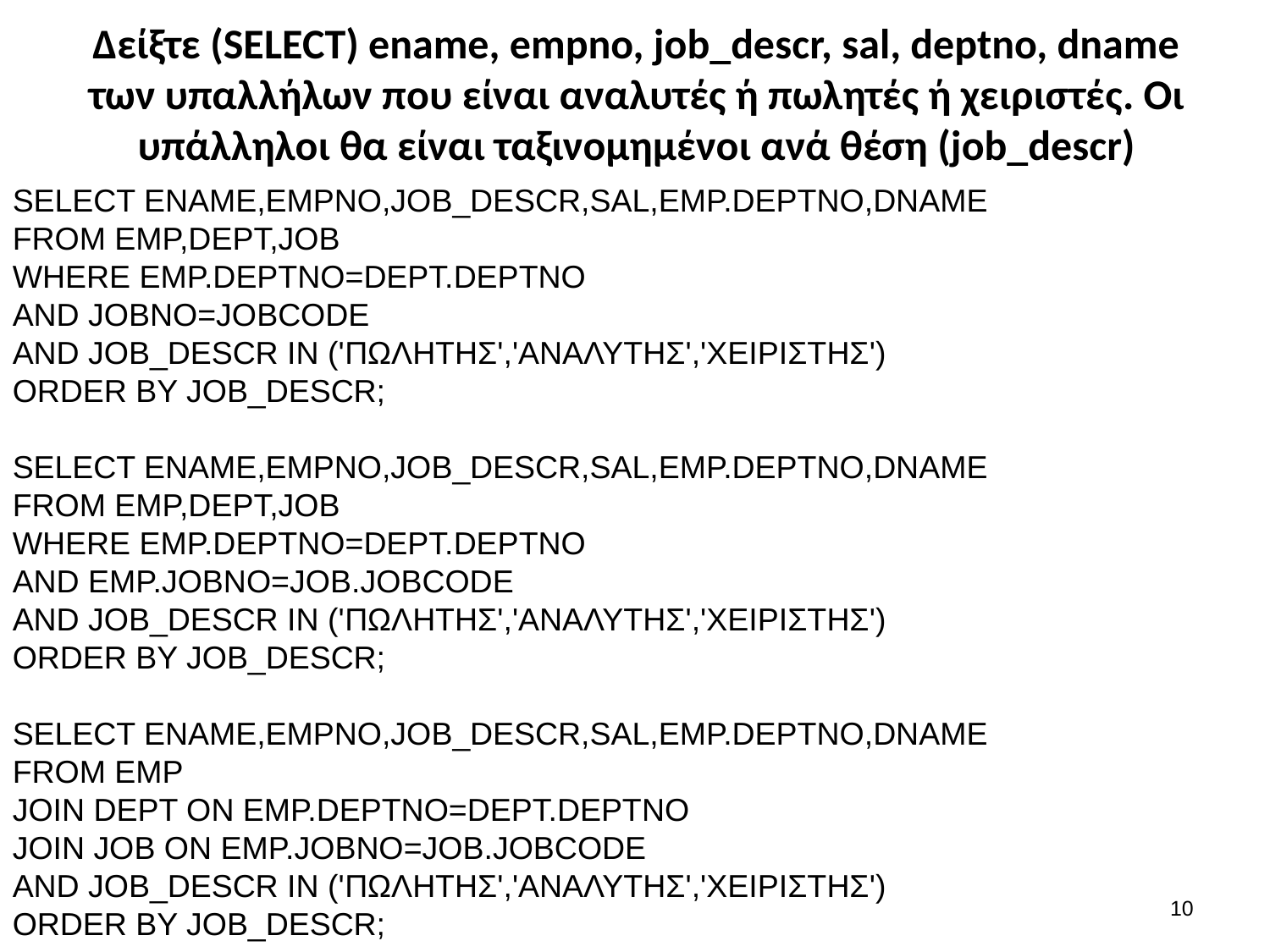

# Δείξτε (SELECT) ename, empno, job_descr, sal, deptno, dname των υπαλλήλων που είναι αναλυτές ή πωλητές ή χειριστές. Οι υπάλληλοι θα είναι ταξινομημένοι ανά θέση (job_descr)
SELECT ENAME,EMPNO,JOB_DESCR,SAL,EMP.DEPTNO,DNAME
FROM EMP,DEPT,JOB
WHERE EMP.DEPTNO=DEPT.DEPTNO
AND JOBNO=JOBCODE
AND JOB_DESCR IN ('ΠΩΛΗΤΗΣ','ΑΝΑΛΥΤΗΣ','ΧΕΙΡΙΣΤΗΣ')
ORDER BY JOB_DESCR;

SELECT ENAME,EMPNO,JOB_DESCR,SAL,EMP.DEPTNO,DNAME
FROM EMP,DEPT,JOB
WHERE EMP.DEPTNO=DEPT.DEPTNO
AND EMP.JOBNO=JOB.JOBCODE
AND JOB_DESCR IN ('ΠΩΛΗΤΗΣ','ΑΝΑΛΥΤΗΣ','ΧΕΙΡΙΣΤΗΣ')
ORDER BY JOB_DESCR;

SELECT ENAME,EMPNO,JOB_DESCR,SAL,EMP.DEPTNO,DNAME
FROM EMP
JOIN DEPT ON EMP.DEPTNO=DEPT.DEPTNO
JOIN JOB ON EMP.JOBNO=JOB.JOBCODE
AND JOB_DESCR IN ('ΠΩΛΗΤΗΣ','ΑΝΑΛΥΤΗΣ','ΧΕΙΡΙΣΤΗΣ')
ORDER BY JOB_DESCR;
10